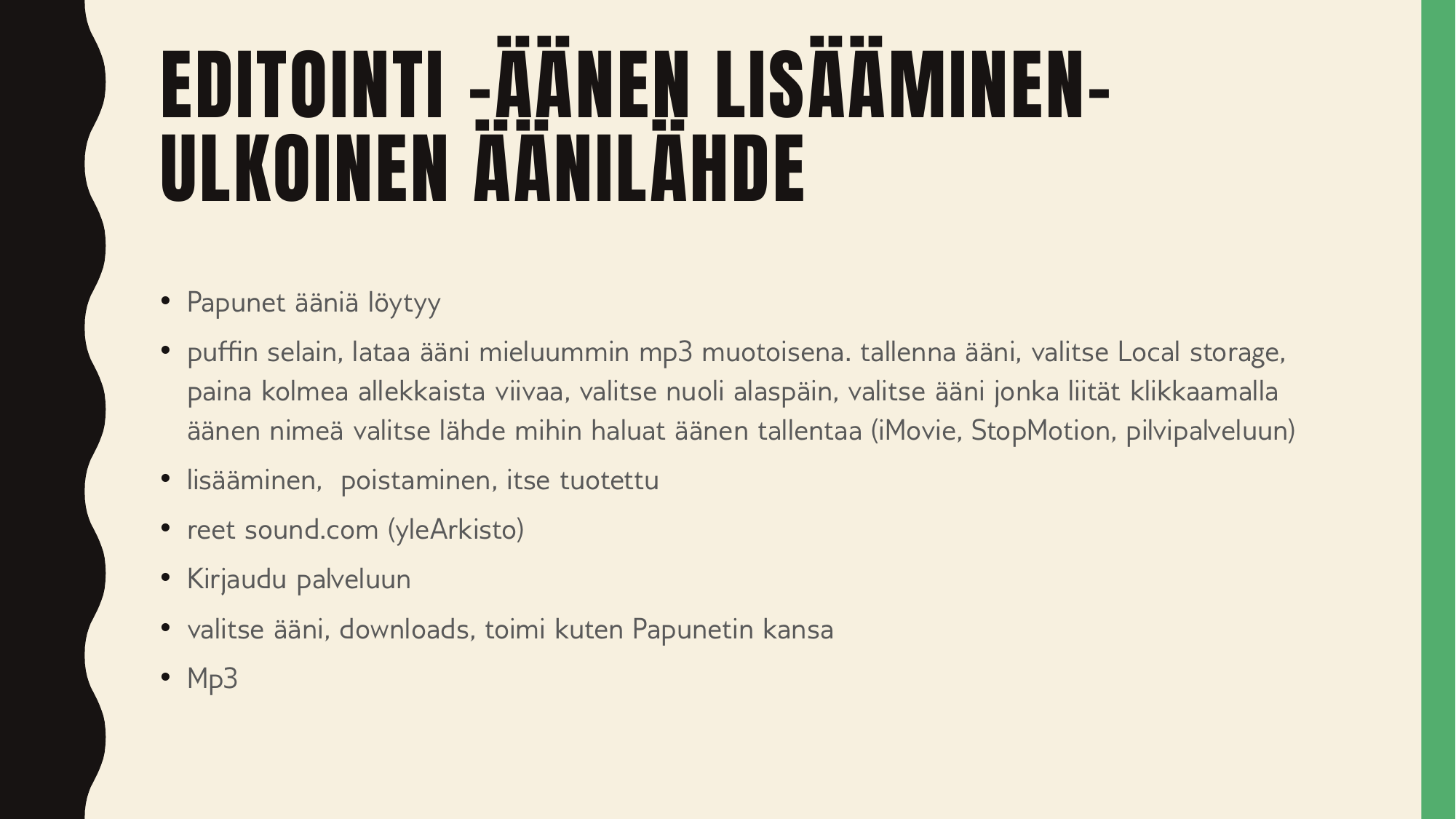

# editointi –Äänen Lisääminen-Ulkoinen äänilähde
Papunet ääniä löytyy
puffin selain, lataa ääni mieluummin mp3 muotoisena. tallenna ääni, valitse Local storage, paina kolmea allekkaista viivaa, valitse nuoli alaspäin, valitse ääni jonka liität klikkaamalla äänen nimeä valitse lähde mihin haluat äänen tallentaa (iMovie, StopMotion, pilvipalveluun)
lisääminen,  poistaminen, itse tuotettu
reet sound.com (yleArkisto)
Kirjaudu palveluun
valitse ääni, downloads, toimi kuten Papunetin kansa
Mp3